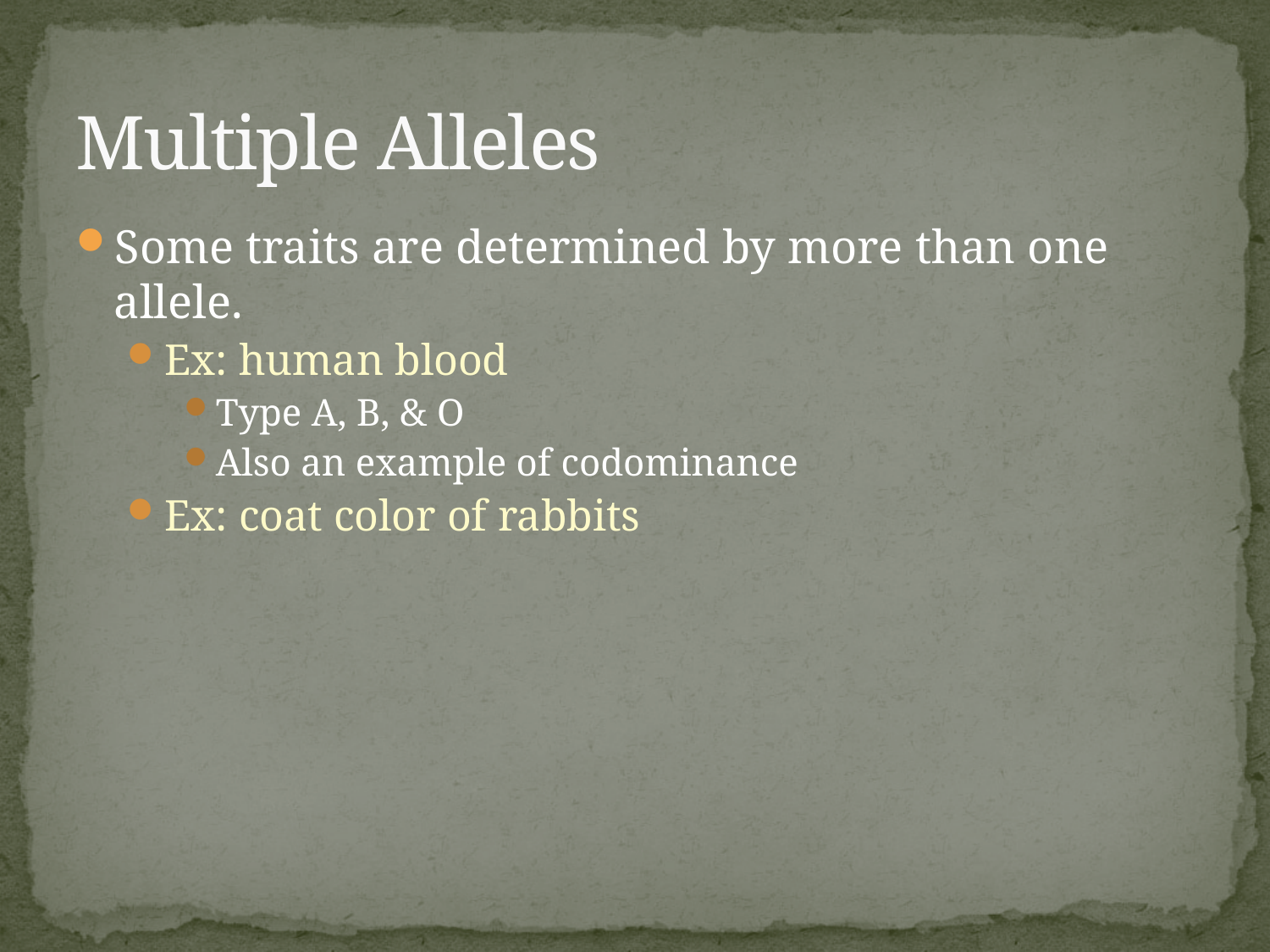

# Multiple Alleles
Some traits are determined by more than one allele.
Ex: human blood
Type A, B, & O
Also an example of codominance
Ex: coat color of rabbits